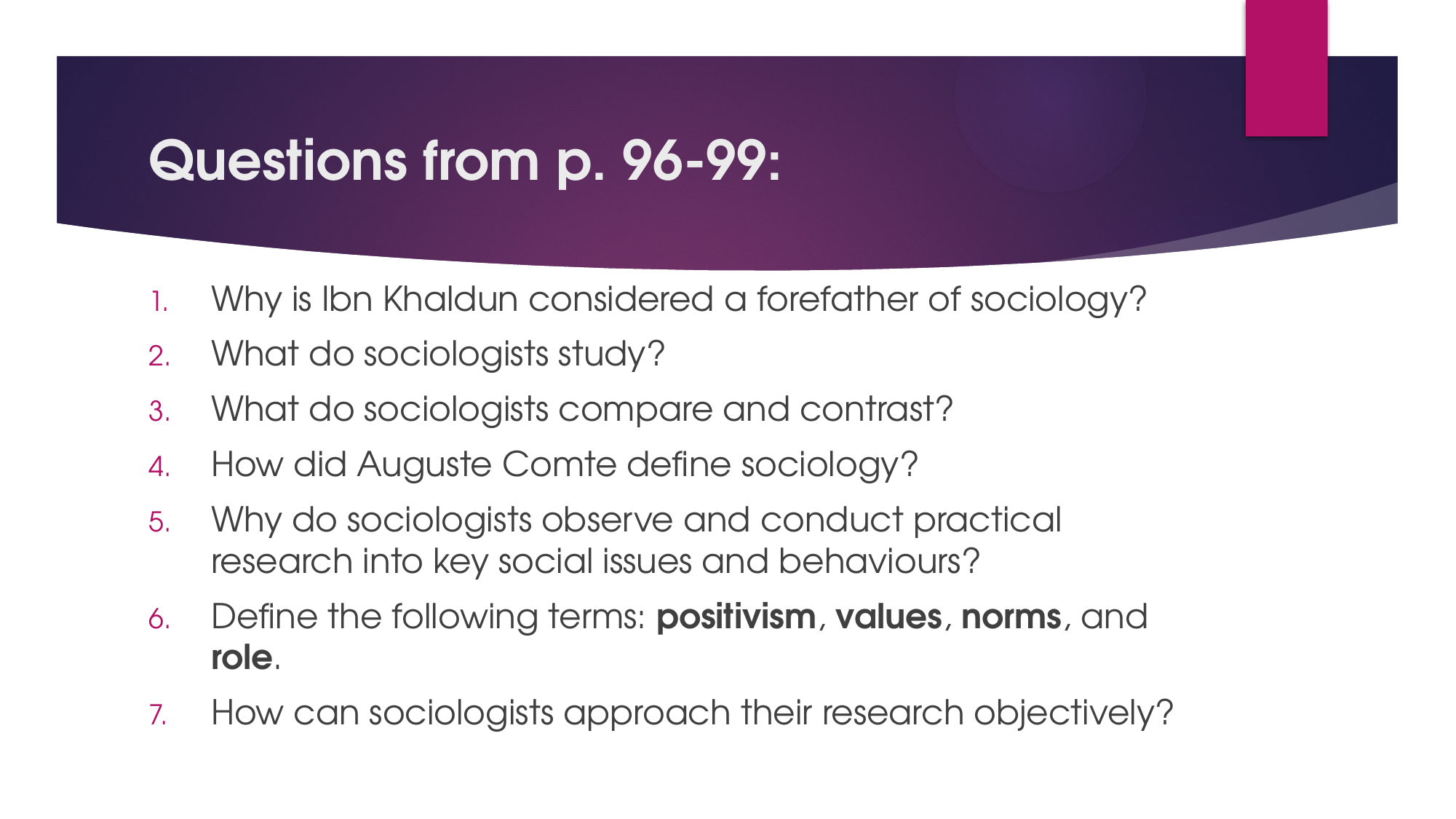

# Questions from p. 96-99:
Why is Ibn Khaldun considered a forefather of sociology?
What do sociologists study?
What do sociologists compare and contrast?
How did Auguste Comte define sociology?
Why do sociologists observe and conduct practical research into key social issues and behaviours?
Define the following terms: positivism, values, norms, and role.
How can sociologists approach their research objectively?